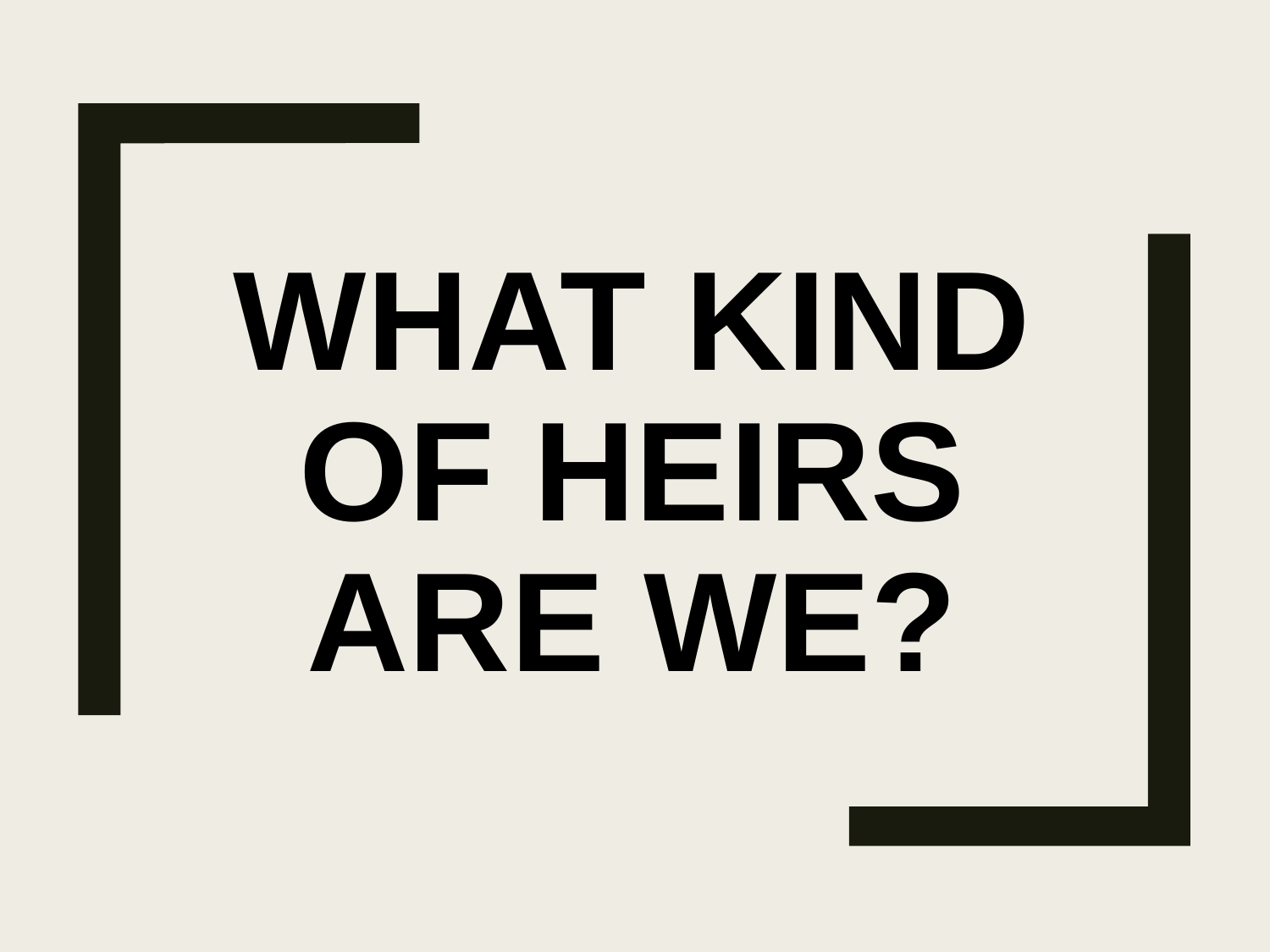

# What kind of heirs are we?